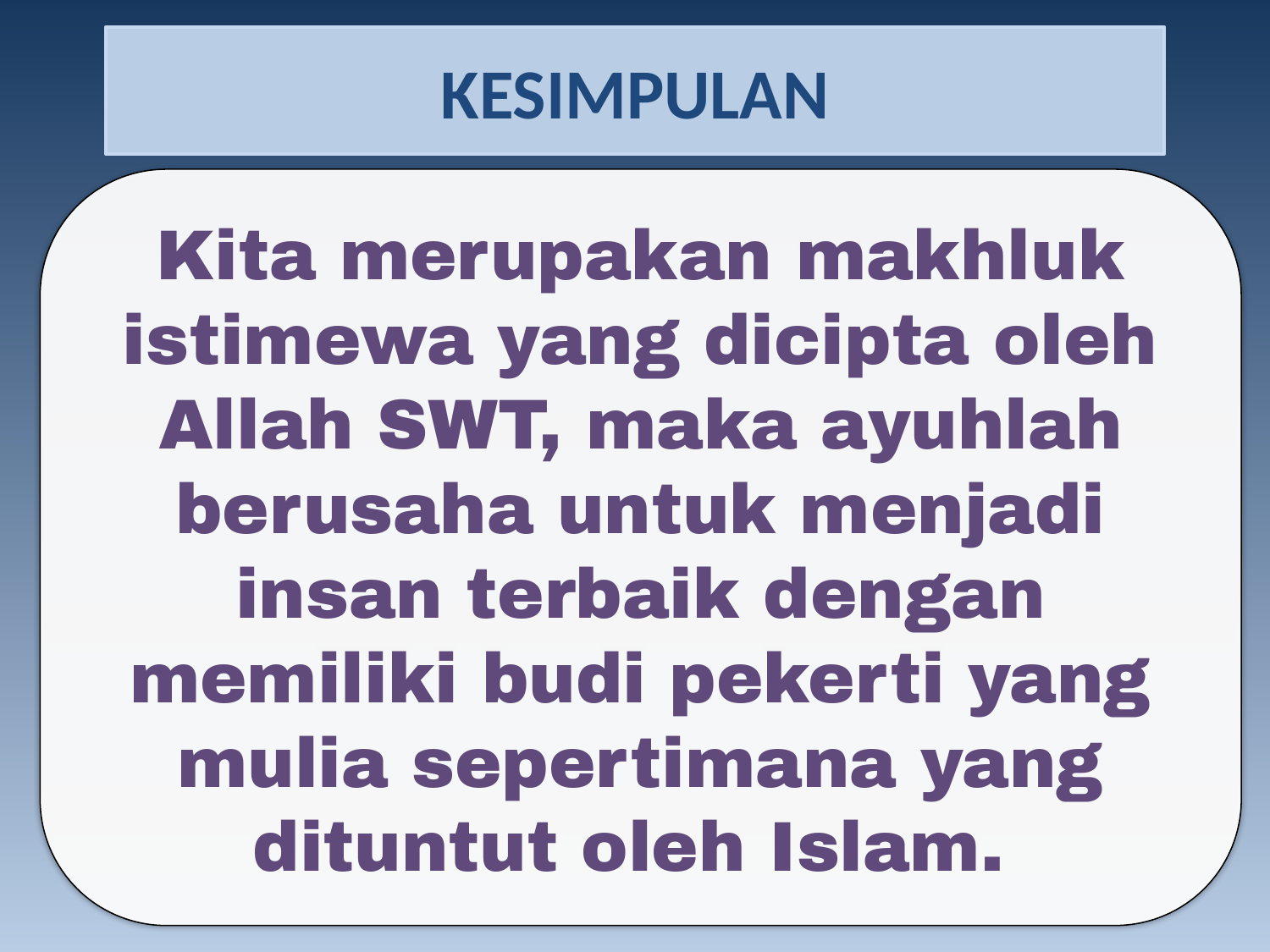

KESIMPULAN
Kita merupakan makhluk istimewa yang dicipta oleh Allah SWT, maka ayuhlah berusaha untuk menjadi insan terbaik dengan memiliki budi pekerti yang mulia sepertimana yang dituntut oleh Islam.